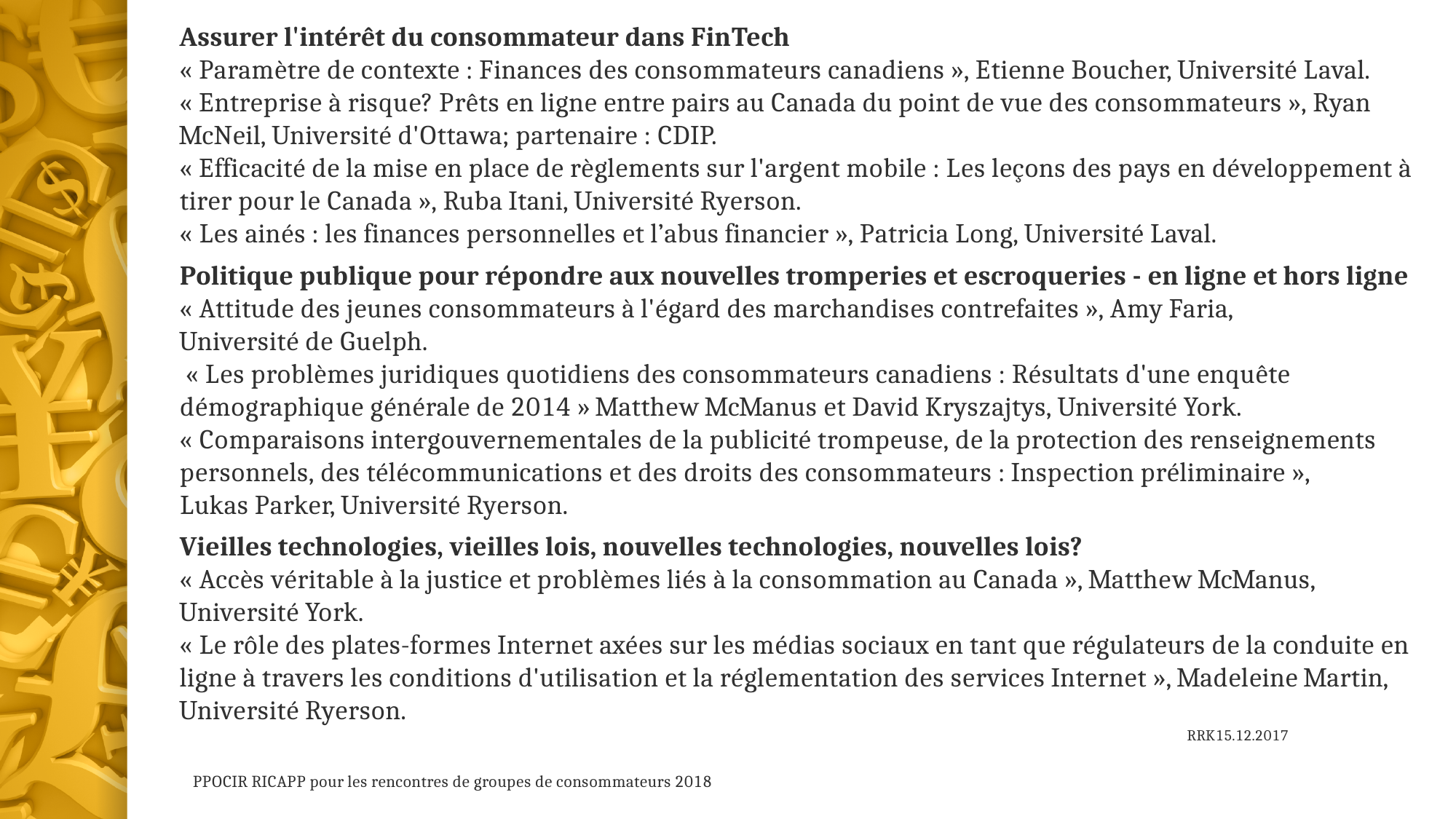

Assurer l'intérêt du consommateur dans FinTech
« Paramètre de contexte : Finances des consommateurs canadiens », Etienne Boucher, Université Laval.
« Entreprise à risque? Prêts en ligne entre pairs au Canada du point de vue des consommateurs », Ryan McNeil, Université d'Ottawa; partenaire : CDIP.
« Efficacité de la mise en place de règlements sur l'argent mobile : Les leçons des pays en développement à tirer pour le Canada », Ruba Itani, Université Ryerson.
« Les ainés : les finances personnelles et l’abus financier », Patricia Long, Université Laval.
Politique publique pour répondre aux nouvelles tromperies et escroqueries - en ligne et hors ligne
« Attitude des jeunes consommateurs à l'égard des marchandises contrefaites », Amy Faria,
Université de Guelph.
 « Les problèmes juridiques quotidiens des consommateurs canadiens : Résultats d'une enquête démographique générale de 2014 » Matthew McManus et David Kryszajtys, Université York.
« Comparaisons intergouvernementales de la publicité trompeuse, de la protection des renseignements personnels, des télécommunications et des droits des consommateurs : Inspection préliminaire »,
Lukas Parker, Université Ryerson.
Vieilles technologies, vieilles lois, nouvelles technologies, nouvelles lois?
« Accès véritable à la justice et problèmes liés à la consommation au Canada », Matthew McManus, Université York.
« Le rôle des plates-formes Internet axées sur les médias sociaux en tant que régulateurs de la conduite en ligne à travers les conditions d'utilisation et la réglementation des services Internet », Madeleine Martin, Université Ryerson.
								RRK15.12.2017
PPOCIR RICAPP pour les rencontres de groupes de consommateurs 2018